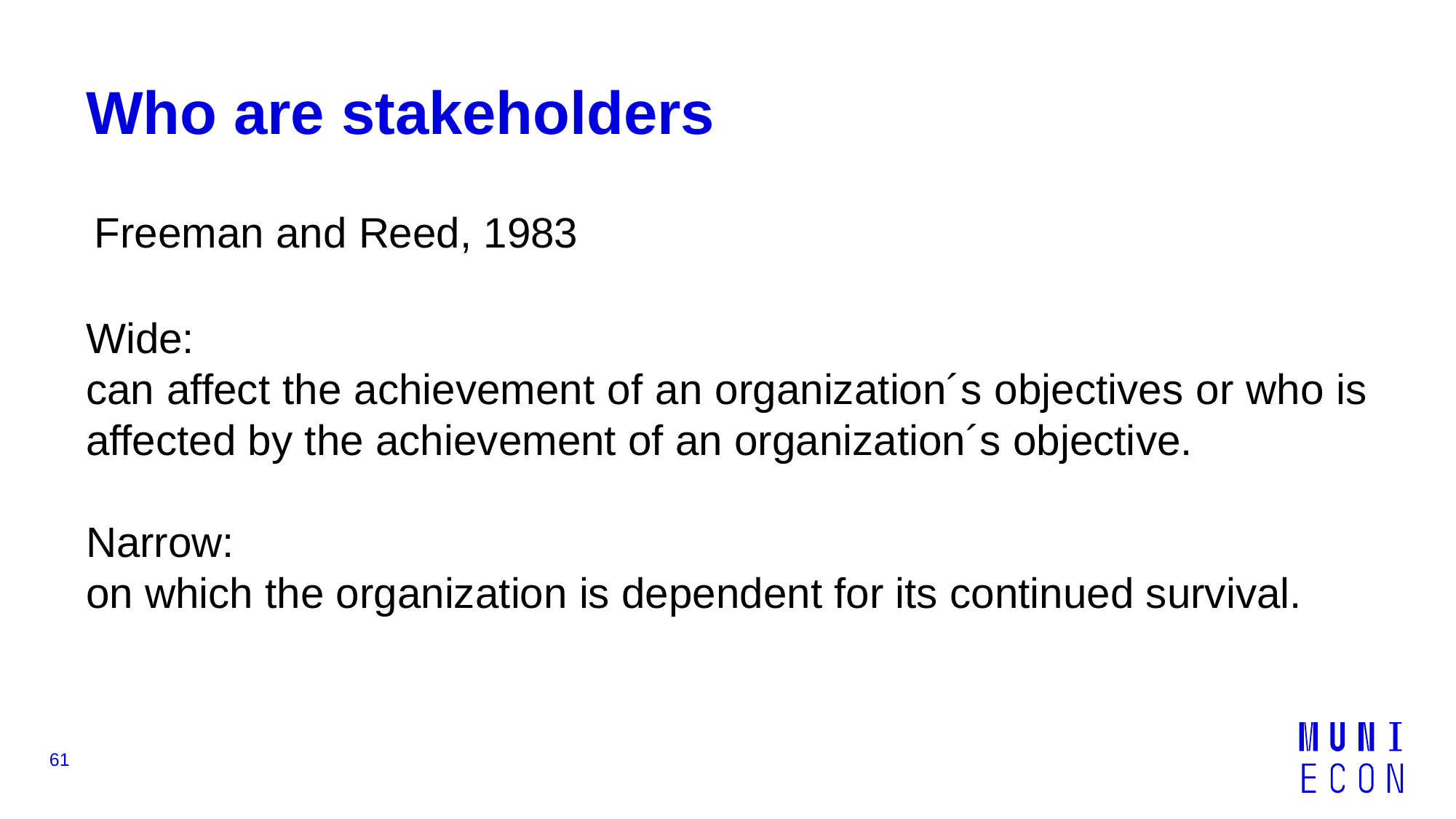

# Who are stakeholders
Freeman and Reed, 1983

Wide:
can affect the achievement of an organization´s objectives or who is affected by the achievement of an organization´s objective.

Narrow:
on which the organization is dependent for its continued survival.

61